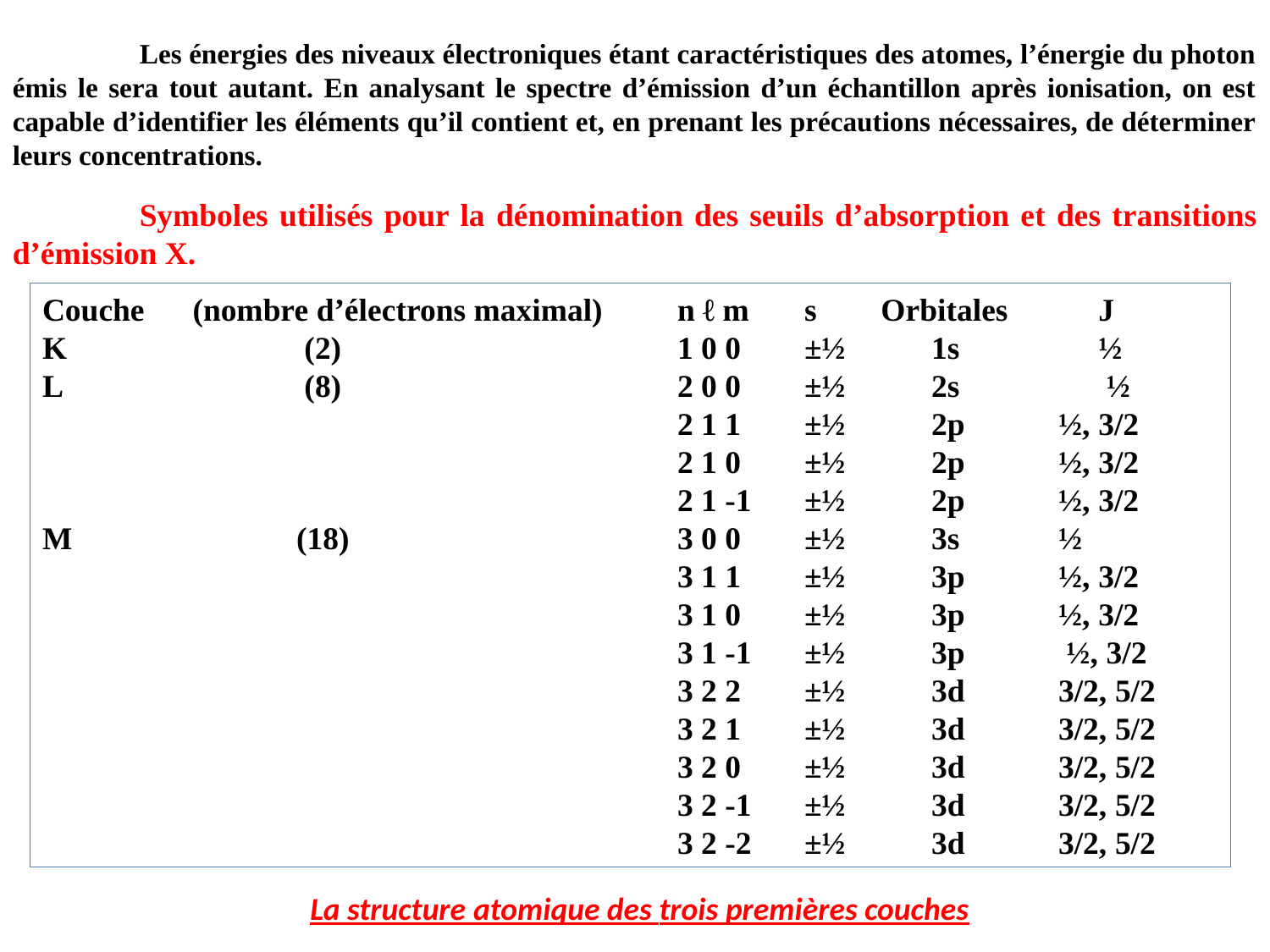

Les énergies des niveaux électroniques étant caractéristiques des atomes, l’énergie du photon émis le sera tout autant. En analysant le spectre d’émission d’un échantillon après ionisation, on est capable d’identifier les éléments qu’il contient et, en prenant les précautions nécessaires, de déterminer leurs concentrations.
	Symboles utilisés pour la dénomination des seuils d’absorption et des transitions d’émission X.
Couche      (nombre d’électrons maximal) 	n ℓ m 	s        Orbitales 	     J
K		 (2) 			1 0 0 	±½ 	1s 	     ½
L 		 (8)		 	2 0 0	±½ 	2s 	      ½
					2 1 1 	±½ 	2p 	½, 3/2
					2 1 0 	±½ 	2p 	½, 3/2
					2 1 -1	±½ 	2p 	½, 3/2
M 		(18) 			3 0 0 	±½ 	3s 	½
					3 1 1 	±½ 	3p 	½, 3/2
					3 1 0 	±½ 	3p 	½, 3/2
					3 1 -1	±½	3p	 ½, 3/2
					3 2 2 	±½ 	3d 	3/2, 5/2
					3 2 1 	±½ 	3d 	3/2, 5/2
					3 2 0 	±½	3d 	3/2, 5/2
					3 2 -1 	±½ 	3d 	3/2, 5/2
					3 2 -2 	±½ 	3d 	3/2, 5/2
La structure atomique des trois premières couches